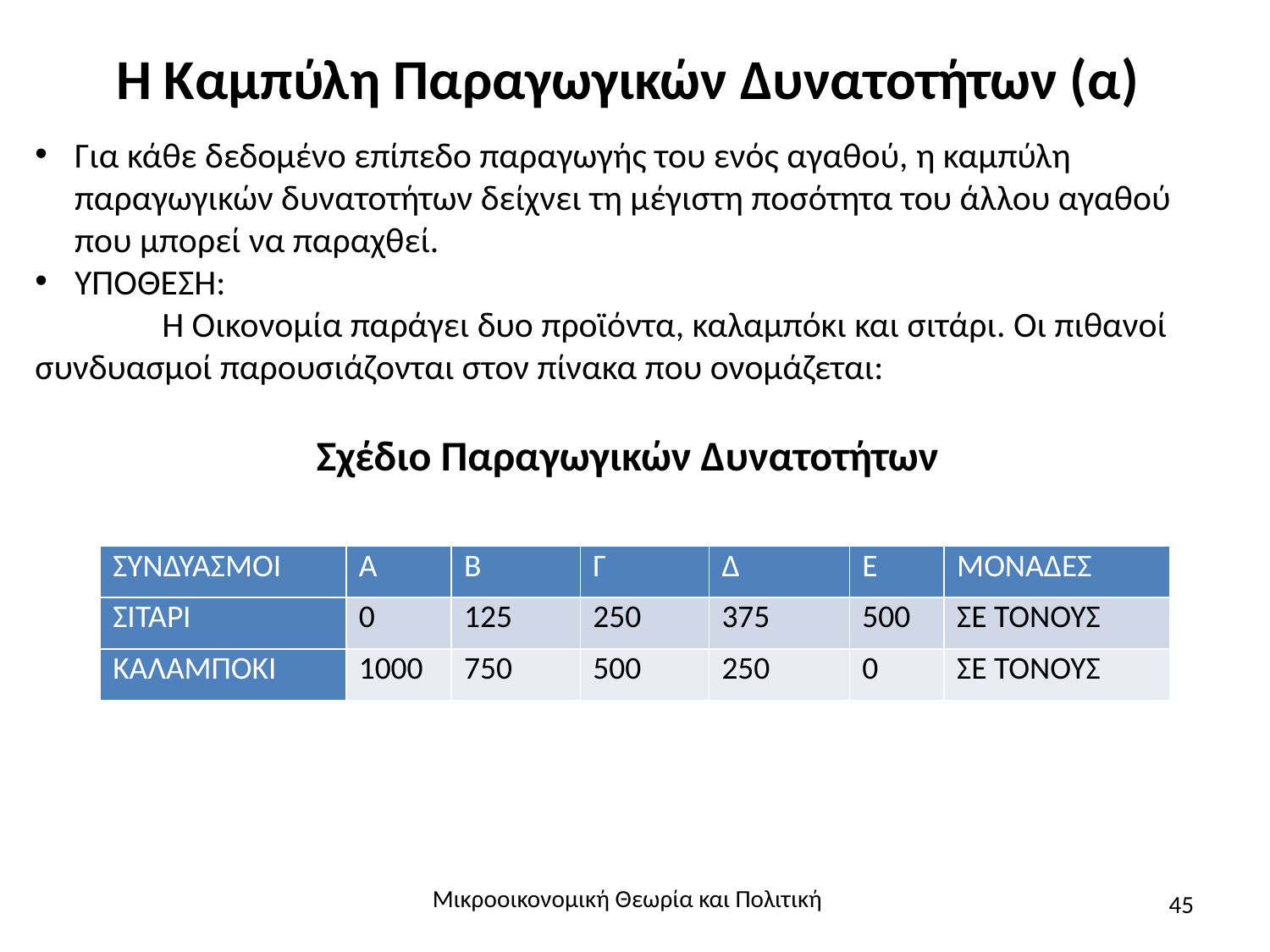

# Η Καμπύλη Παραγωγικών Δυνατοτήτων (α)
Για κάθε δεδομένο επίπεδο παραγωγής του ενός αγαθού, η καμπύλη παραγωγικών δυνατοτήτων δείχνει τη μέγιστη ποσότητα του άλλου αγαθού που μπορεί να παραχθεί.
ΥΠΟΘΕΣΗ:
	Η Οικονομία παράγει δυο προϊόντα, καλαμπόκι και σιτάρι. Οι πιθανοί 	συνδυασμοί παρουσιάζονται στον πίνακα που ονομάζεται:

Σχέδιο Παραγωγικών Δυνατοτήτων
| ΣΥΝΔΥΑΣΜΟΙ | Α | Β | Γ | Δ | Ε | ΜΟΝΑΔΕΣ |
| --- | --- | --- | --- | --- | --- | --- |
| ΣΙΤΑΡΙ | 0 | 125 | 250 | 375 | 500 | ΣΕ ΤΟΝΟΥΣ |
| ΚΑΛΑΜΠΟΚΙ | 1000 | 750 | 500 | 250 | 0 | ΣΕ ΤΟΝΟΥΣ |
Μικροοικονομική Θεωρία και Πολιτική
45